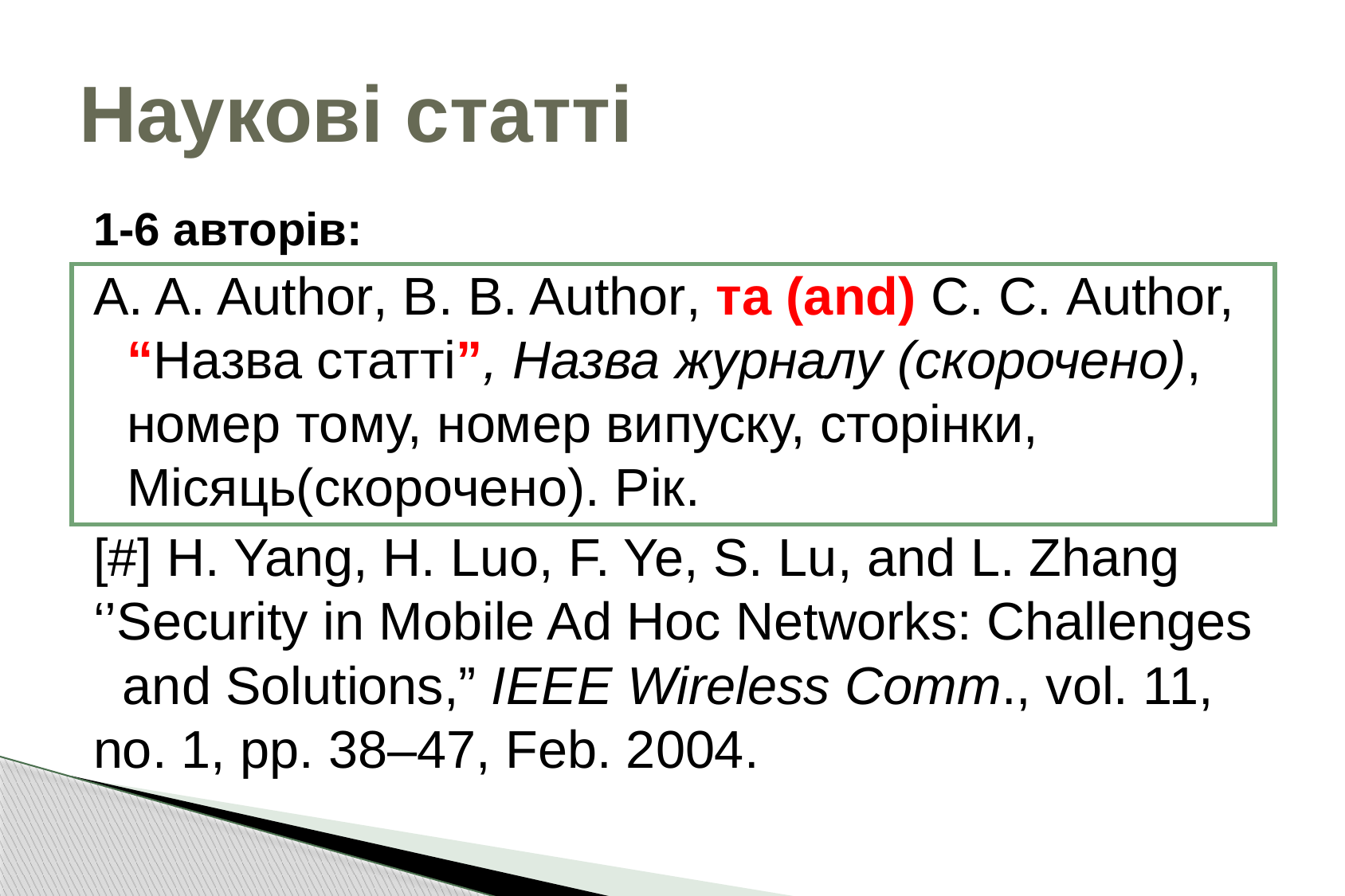

# Наукові статті
1-6 авторів:
A. A. Author, B. B. Author, та (and) С. С. Author,  “Назва статті”, Назва журналу (скорочено), номер тому, номер випуску, сторінки, Місяць(скорочено). Рік.
[#] H. Yang, H. Luo, F. Ye, S. Lu, and L. Zhang ‘’Security in Mobile Ad Hoc Networks: Challenges   and Solutions,” IEEE Wireless Comm., vol. 11, no. 1, pp. 38–47, Feb. 2004.

|  |
| --- |